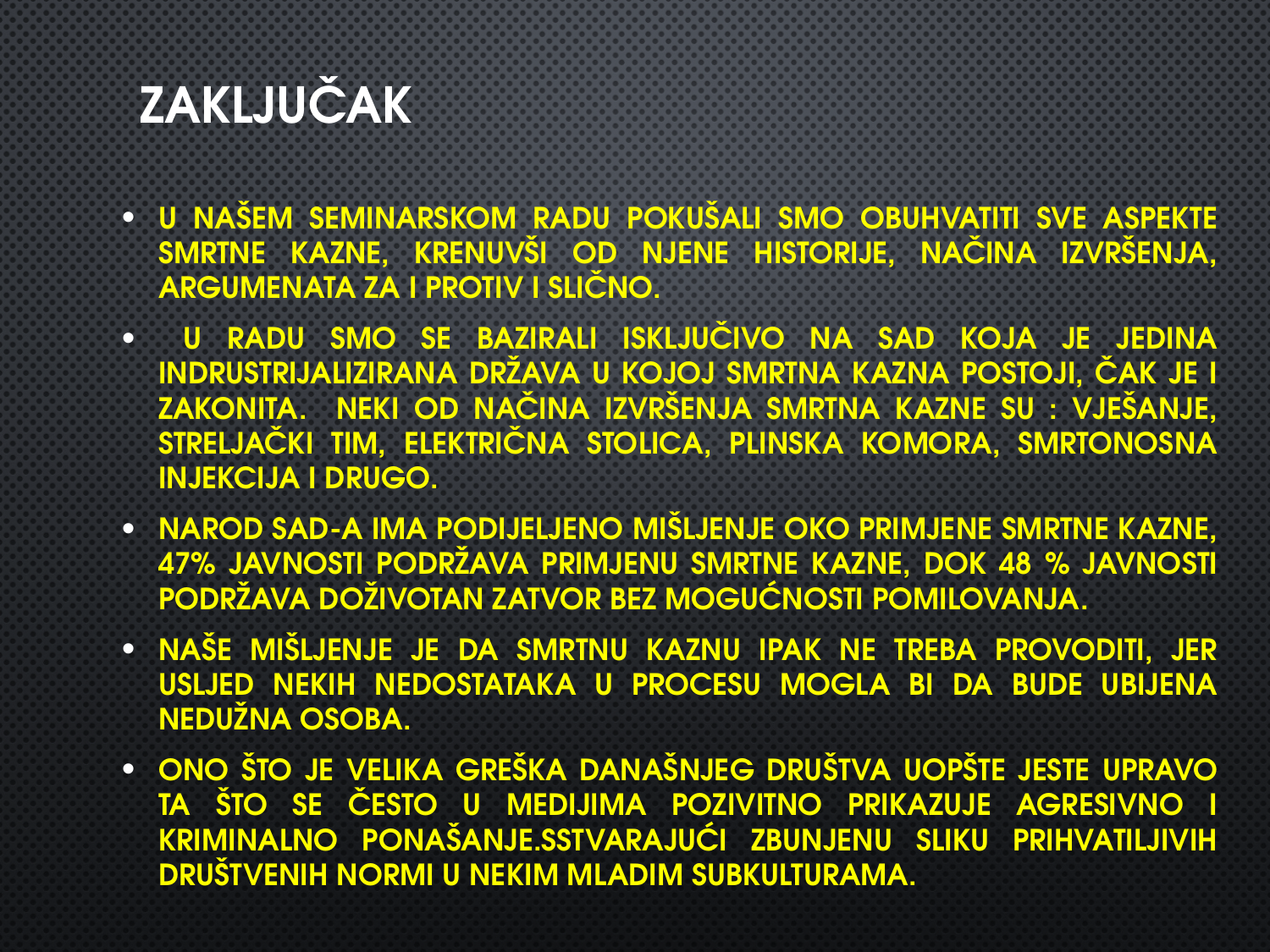

# Zaključak
U našem seminarskom radu pokušali smo obuhvatiti sve aspekte smrtne kazne, krenuvši od njene historije, načina izvršenja, argumenata ZA i PROTIV i slično.
 U radu smo se bazirali isključivo na SAD koja je jedina indrustrijalizirana država u kojoj smrtna kazna postoji, čak je i zakonita.  Neki od načina izvršenja smrtna kazne su : vješanje, streljački tim, električna stolica, plinska komora, smrtonosna injekcija i drugo.
Narod SAD-a ima podijeljeno mišljenje oko primjene smrtne kazne, 47% javnosti podržava primjenu smrtne kazne, dok 48 % javnosti podržava doživotan zatvor bez mogućnosti pomilovanja.
Naše mišljenje je da smrtnu kaznu ipak ne treba provoditi, jer usljed nekih nedostataka u procesu mogla bi da bude ubijena nedužna osoba.
Ono što je velika greška današnjeg društva uopšte jeste upravo ta što se često u medijima pozivitno prikazuje agresivno i kriminalno ponašanje.Sstvarajući zbunjenu sliku prihvatiljivih društvenih normi u nekim mladim subkulturama.